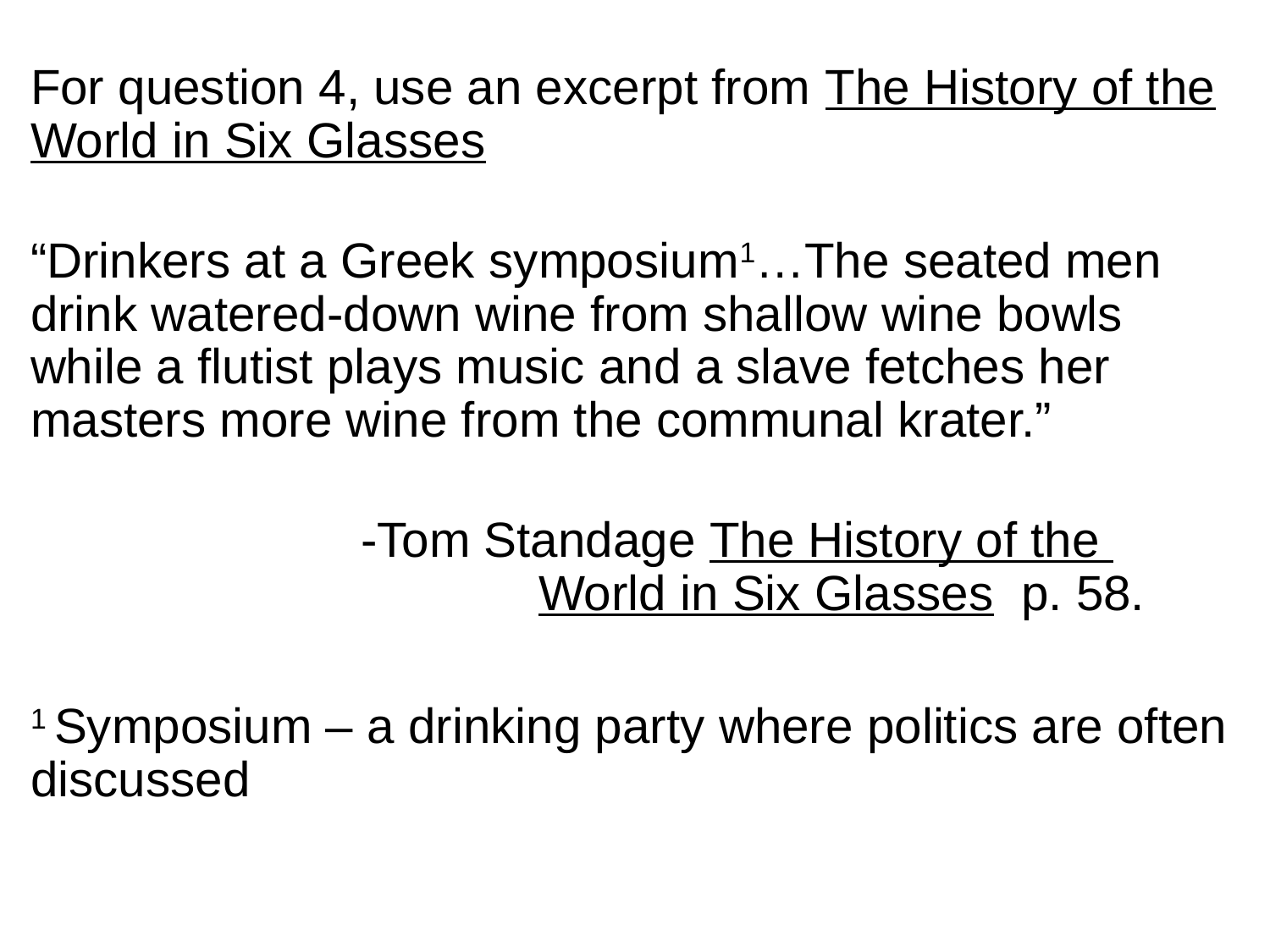

For question 4, use an excerpt from The History of the World in Six Glasses
“Drinkers at a Greek symposium1…The seated men drink watered-down wine from shallow wine bowls while a flutist plays music and a slave fetches her masters more wine from the communal krater.”
 
                        -Tom Standage The History of the 					World in Six Glasses  p. 58.

1 Symposium – a drinking party where politics are often discussed